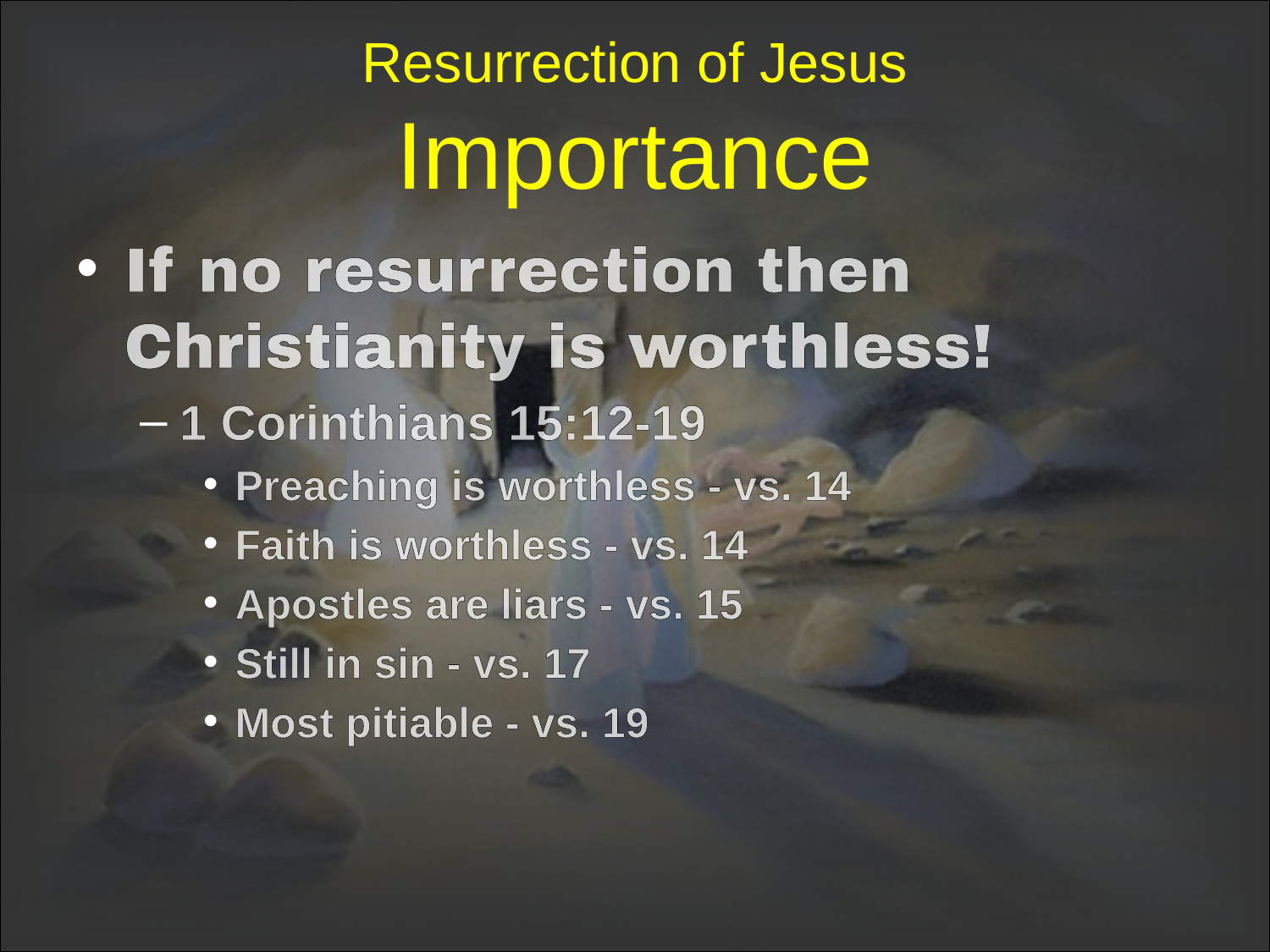

# Resurrection of Jesus Importance
If no resurrection then Christianity is worthless!
1 Corinthians 15:12-19
Preaching is worthless - vs. 14
Faith is worthless - vs. 14
Apostles are liars - vs. 15
Still in sin - vs. 17
Most pitiable - vs. 19